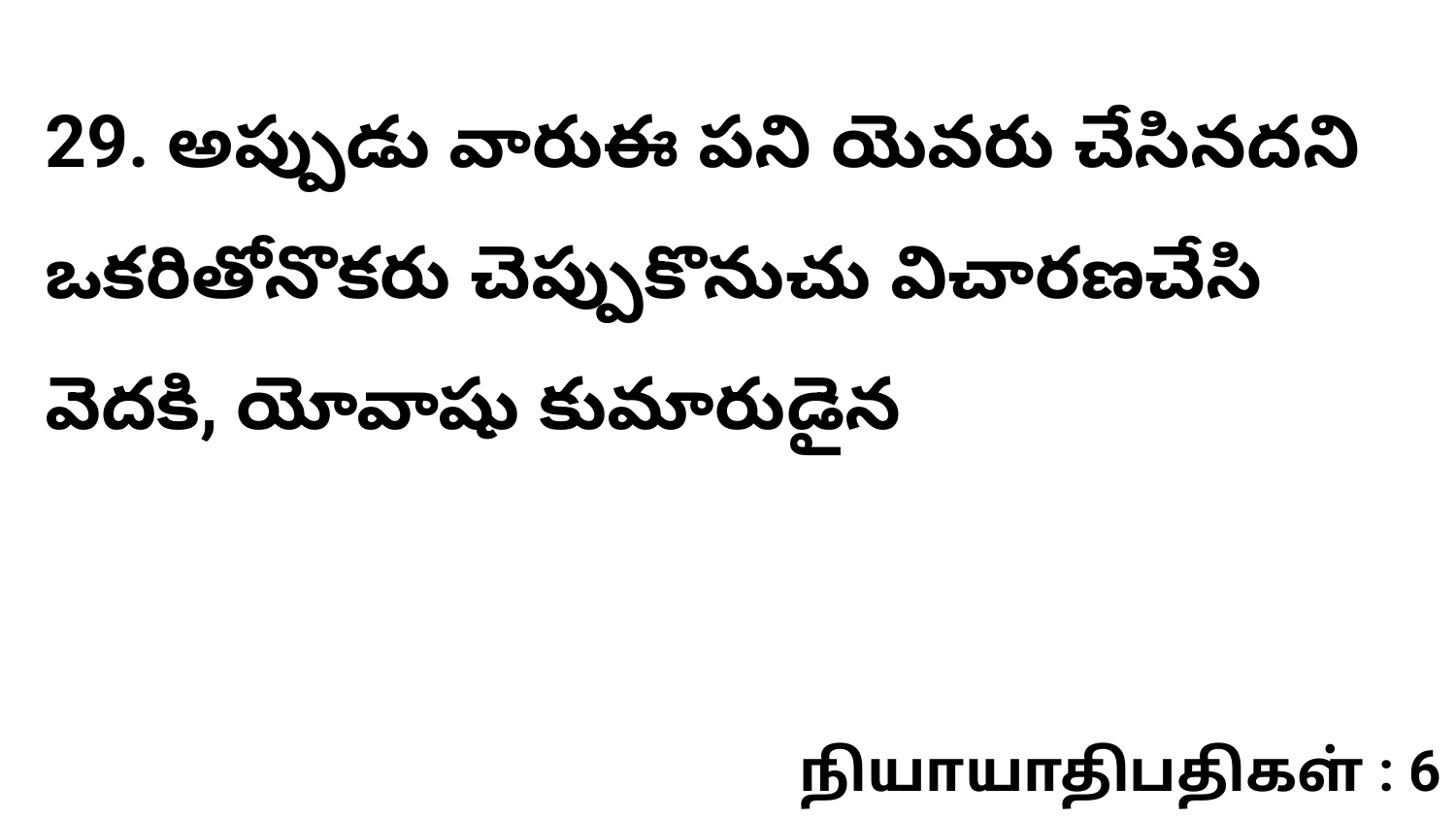

29. అప్పుడు వారుఈ పని యెవరు చేసినదని ఒకరితోనొకరు చెప్పుకొనుచు విచారణచేసి వెదకి, యోవాషు కుమారుడైన
நியாயாதிபதிகள் : 6